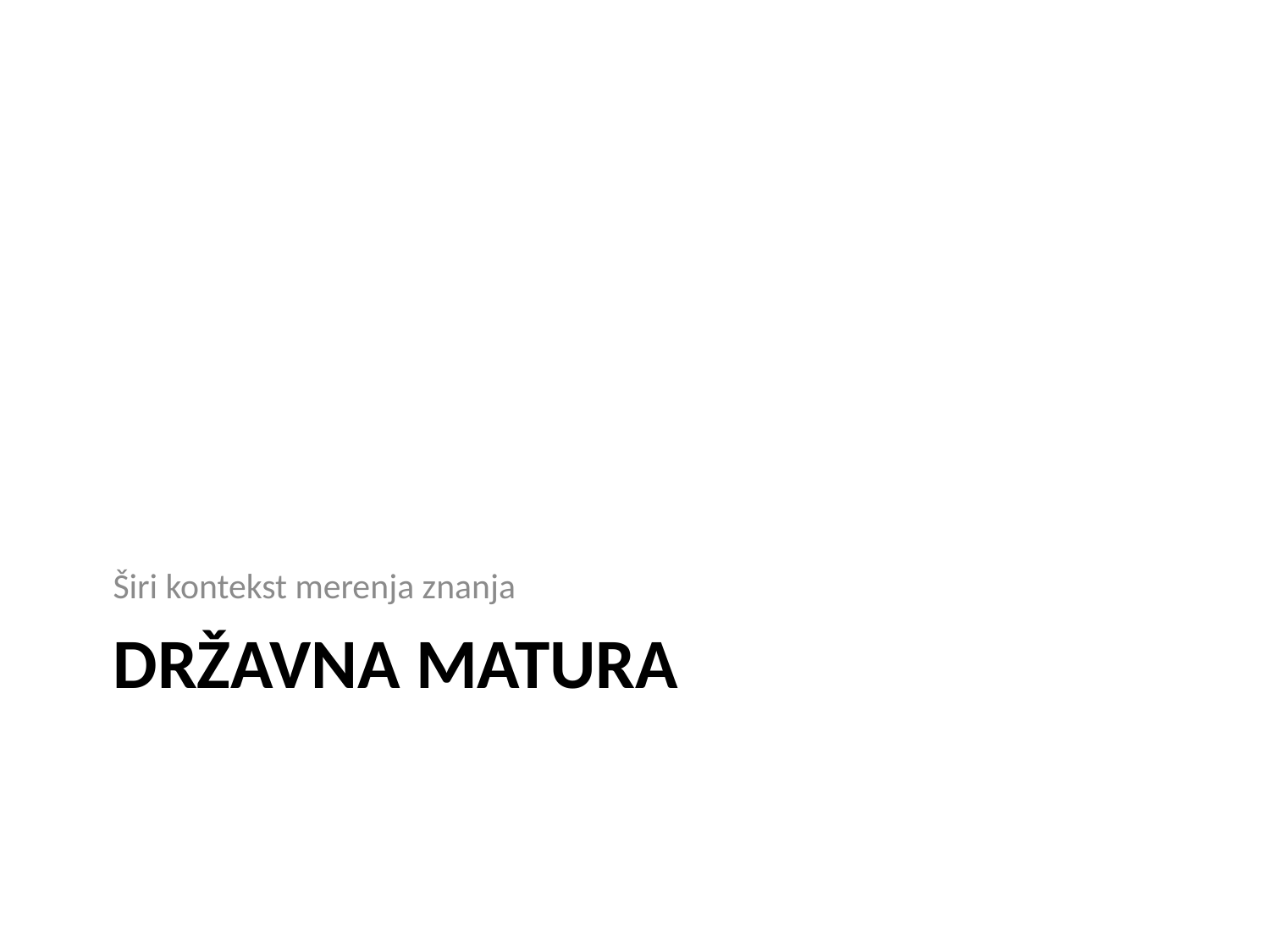

Širi kontekst merenja znanja
# Državna matura